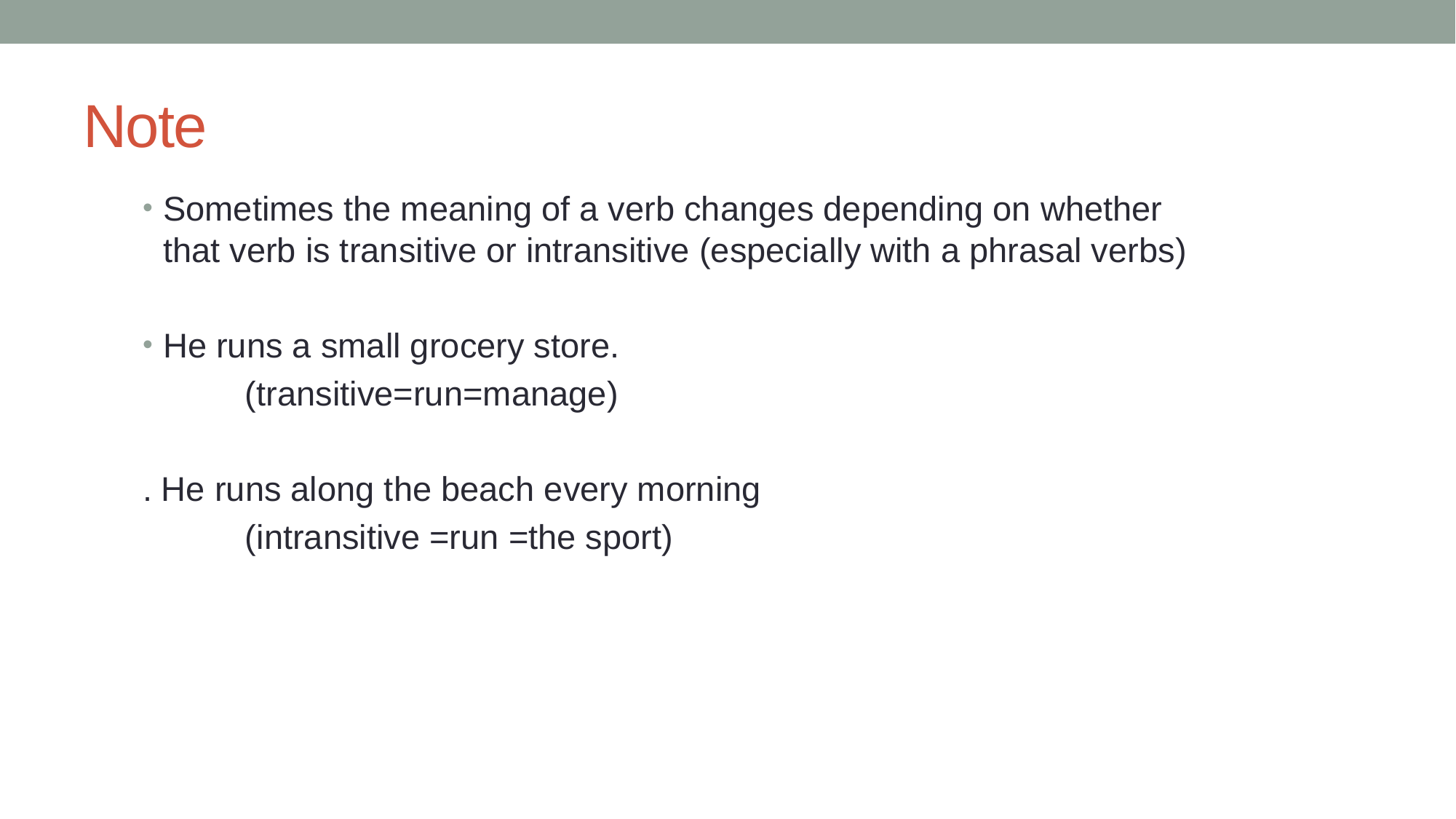

# Note
Sometimes the meaning of a verb changes depending on whether that verb is transitive or intransitive (especially with a phrasal verbs)

He runs a small grocery store.
	(transitive=run=manage)

. He runs along the beach every morning
	(intransitive =run =the sport)